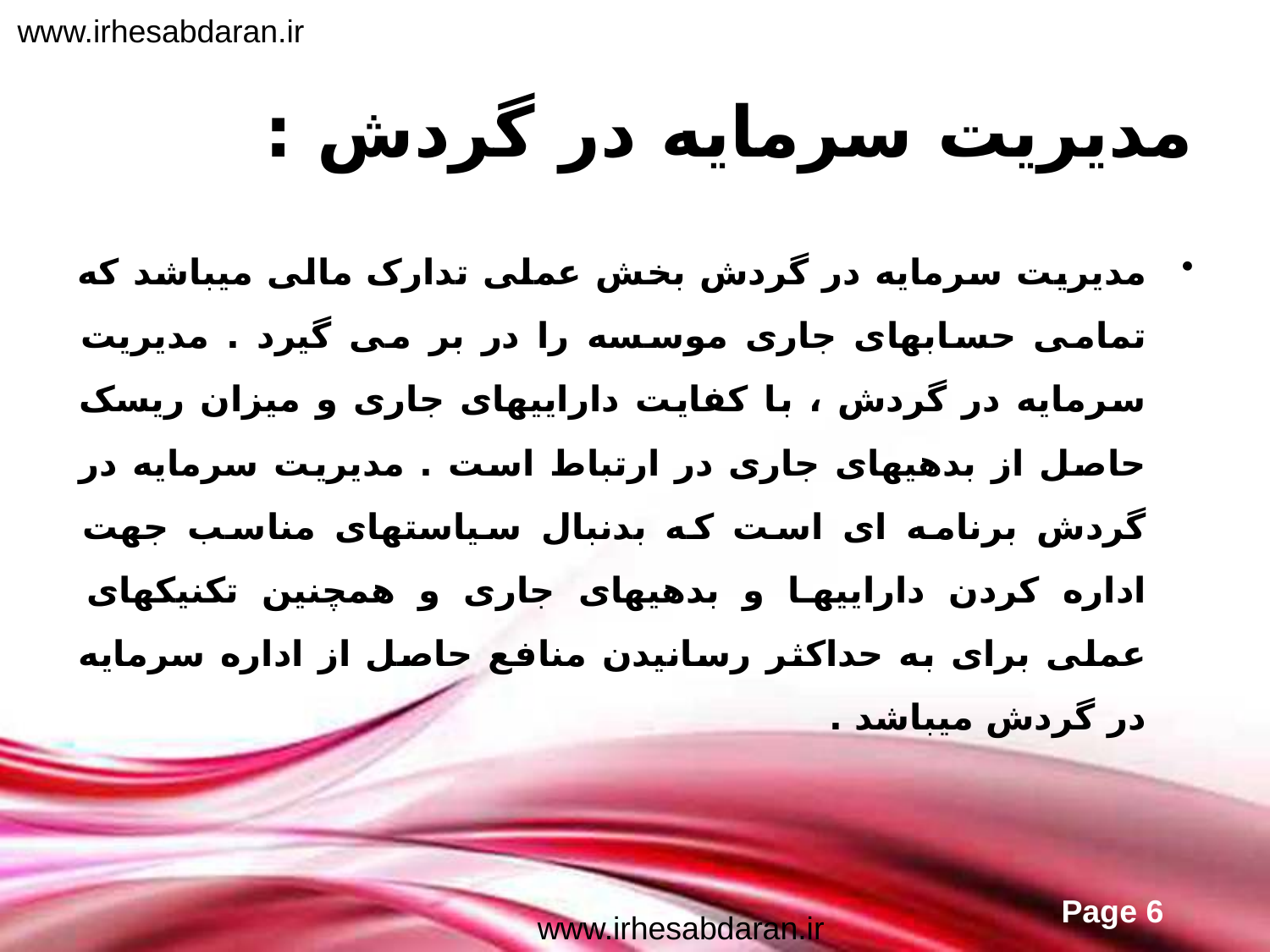

www.irhesabdaran.ir
# مدیریت سرمایه در گردش :
مدیریت سرمایه در گردش بخش عملی تدارک مالی میباشد که تمامی حسابهای جاری موسسه را در بر می گیرد . مدیریت سرمایه در گردش ، با کفایت داراییهای جاری و میزان ریسک حاصل از بدهیهای جاری در ارتباط است . مدیریت سرمایه در گردش برنامه ای است که بدنبال سیاستهای مناسب جهت اداره کردن داراییها و بدهیهای جاری و همچنین تکنیکهای عملی برای به حداکثر رسانیدن منافع حاصل از اداره سرمایه در گردش میباشد .
www.irhesabdaran.ir